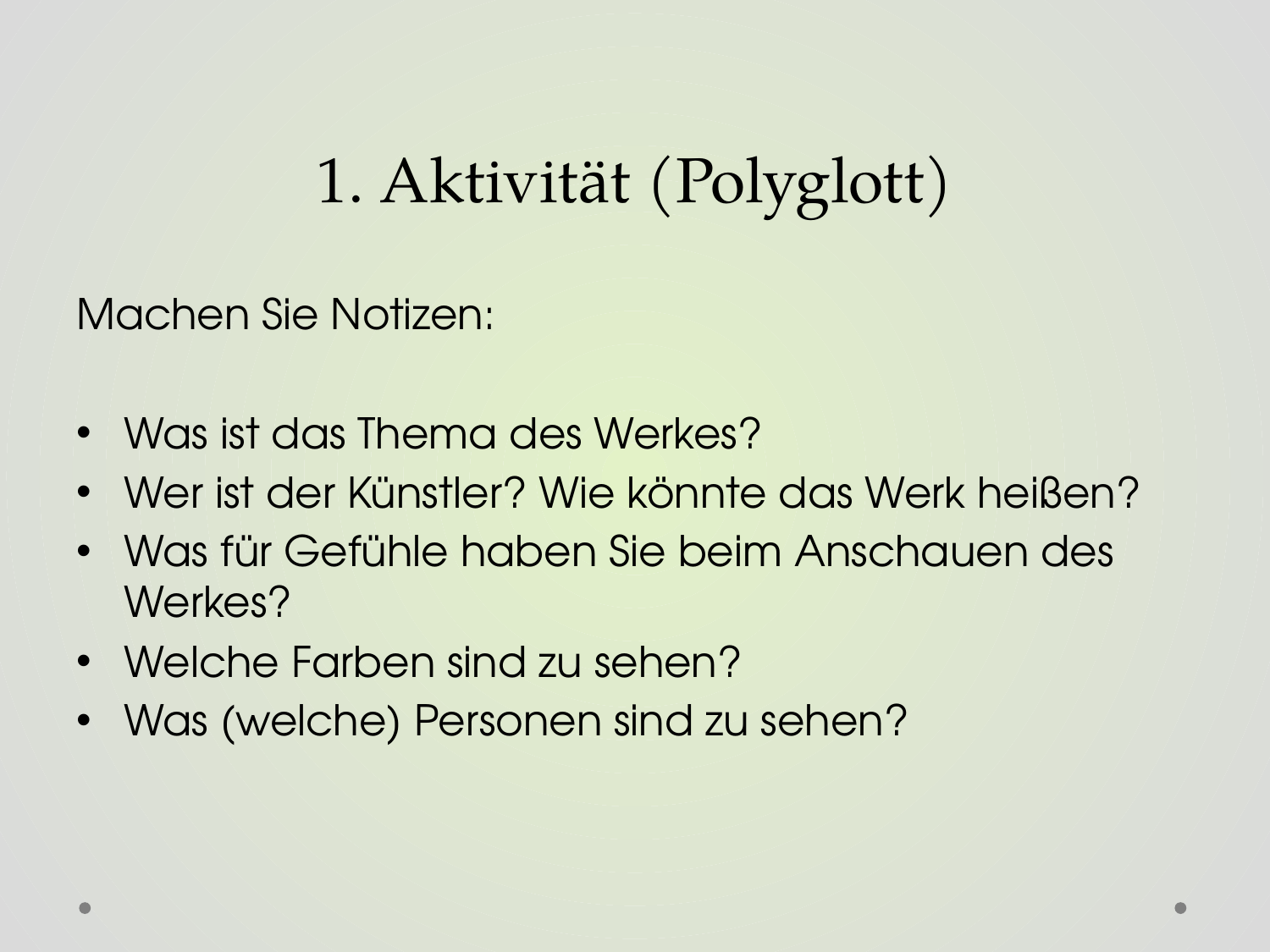

# 1. Aktivität (Polyglott)

Machen Sie Notizen:

Was ist das Thema des Werkes?
Wer ist der Künstler? Wie könnte das Werk heißen?
Was für Gefühle haben Sie beim Anschauen des Werkes?
Welche Farben sind zu sehen?
Was (welche) Personen sind zu sehen?